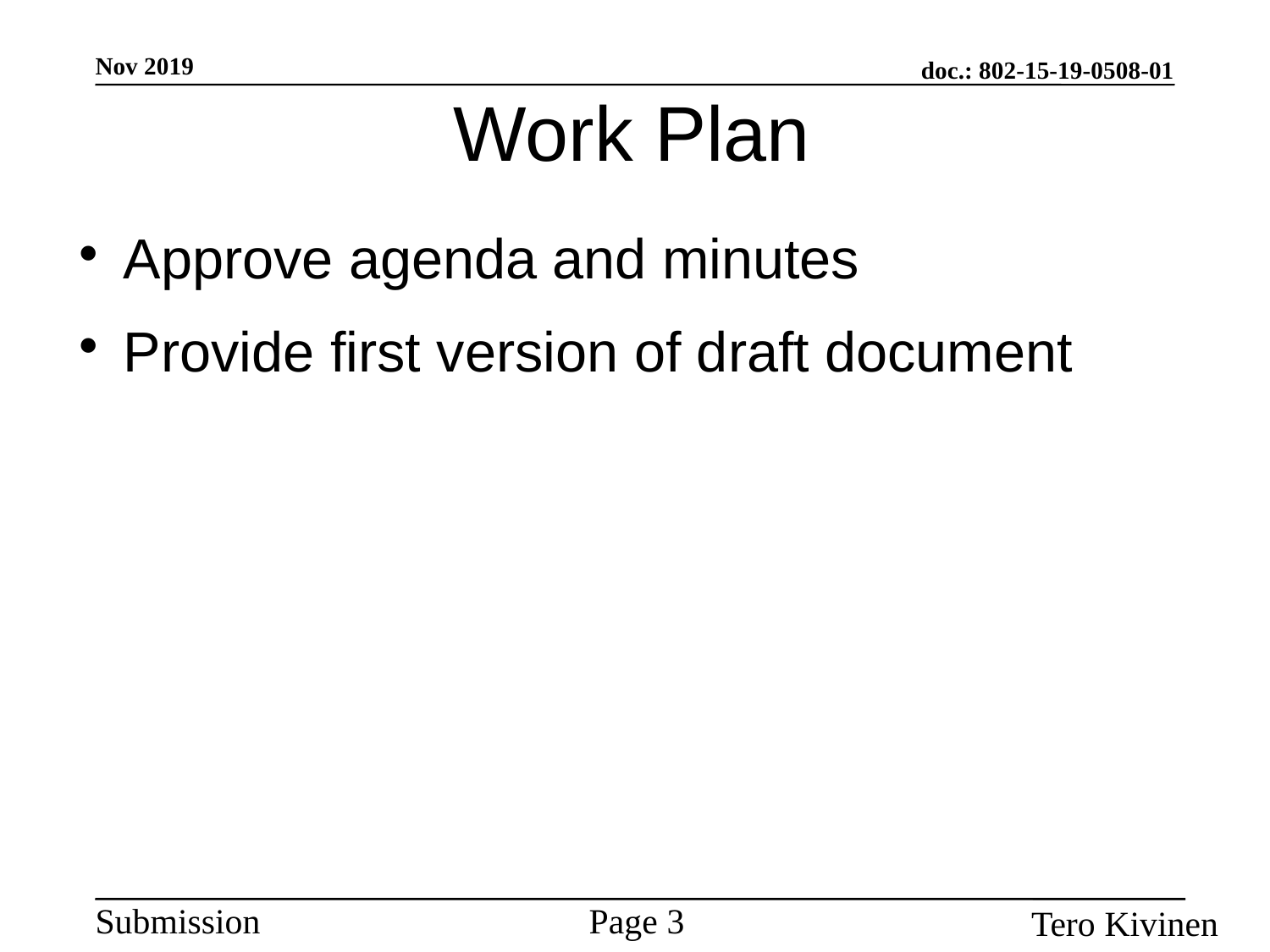

Work Plan

Approve agenda and minutes
Provide first version of draft document